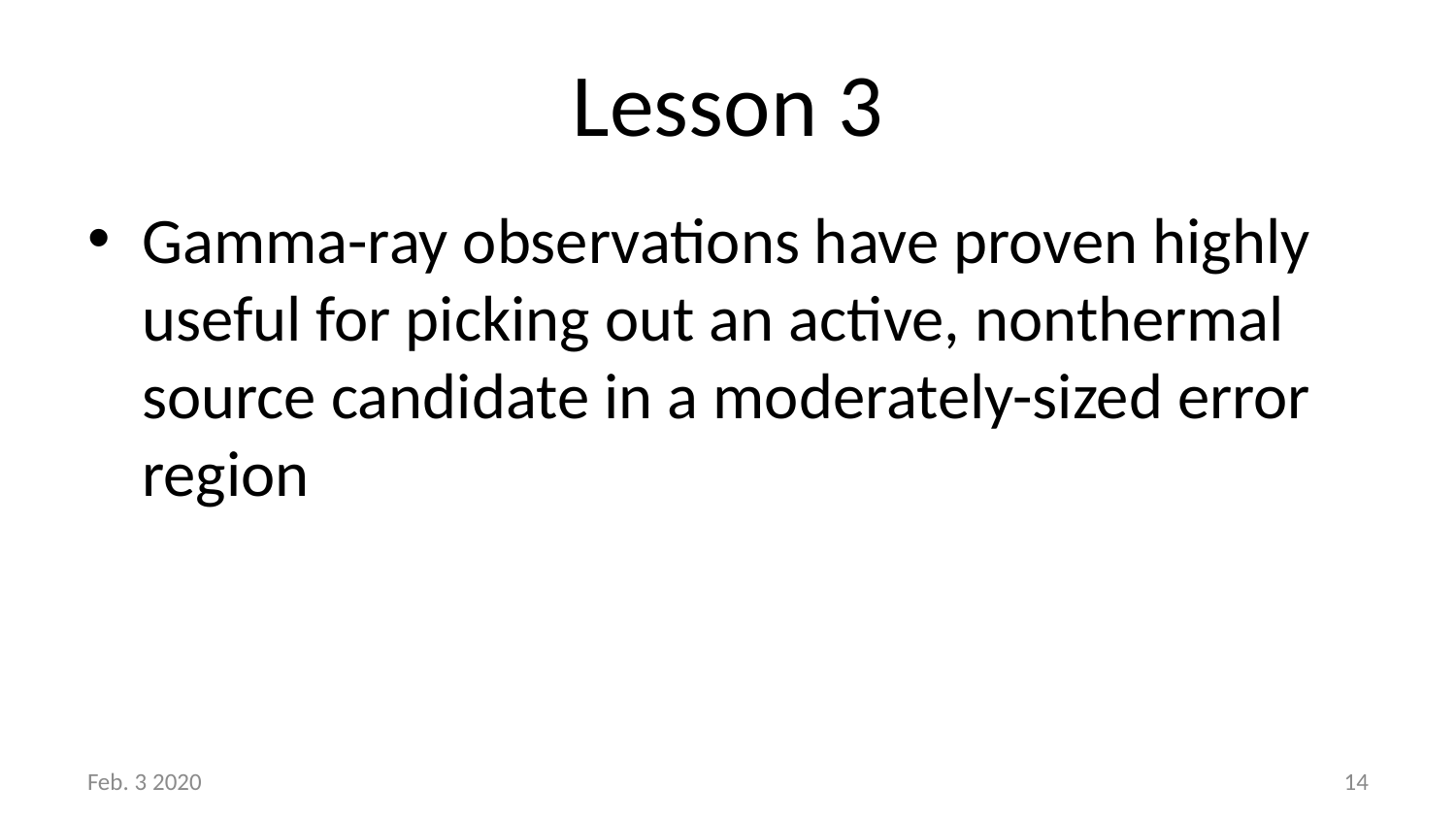

# Lesson 3
Gamma-ray observations have proven highly useful for picking out an active, nonthermal source candidate in a moderately-sized error region
Feb. 3 2020
14